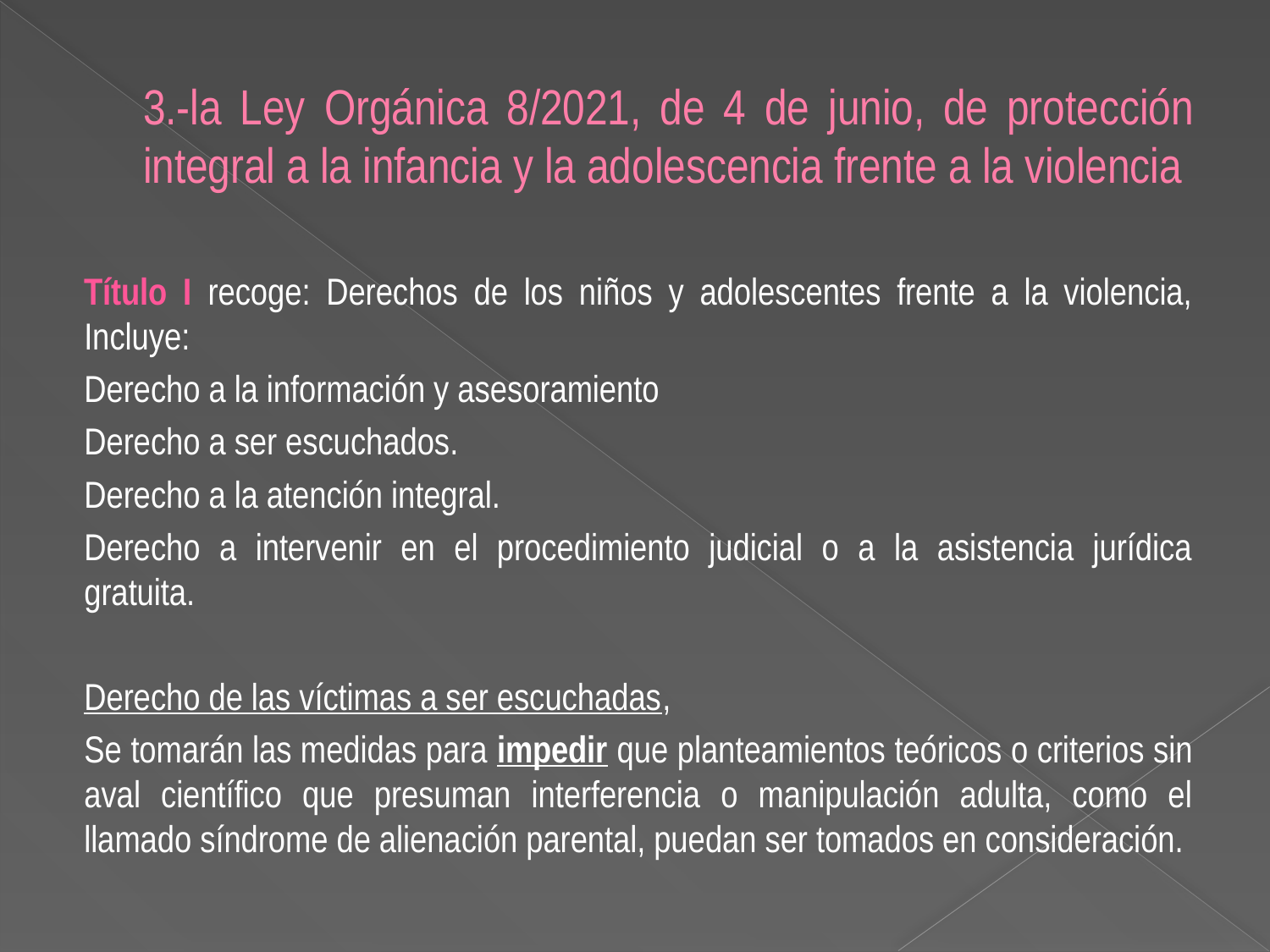

# 3.-la Ley Orgánica 8/2021, de 4 de junio, de protección integral a la infancia y la adolescencia frente a la violencia
Título I recoge: Derechos de los niños y adolescentes frente a la violencia, Incluye:
Derecho a la información y asesoramiento
Derecho a ser escuchados.
Derecho a la atención integral.
Derecho a intervenir en el procedimiento judicial o a la asistencia jurídica gratuita.

Derecho de las víctimas a ser escuchadas,
Se tomarán las medidas para impedir que planteamientos teóricos o criterios sin aval científico que presuman interferencia o manipulación adulta, como el llamado síndrome de alienación parental, puedan ser tomados en consideración.